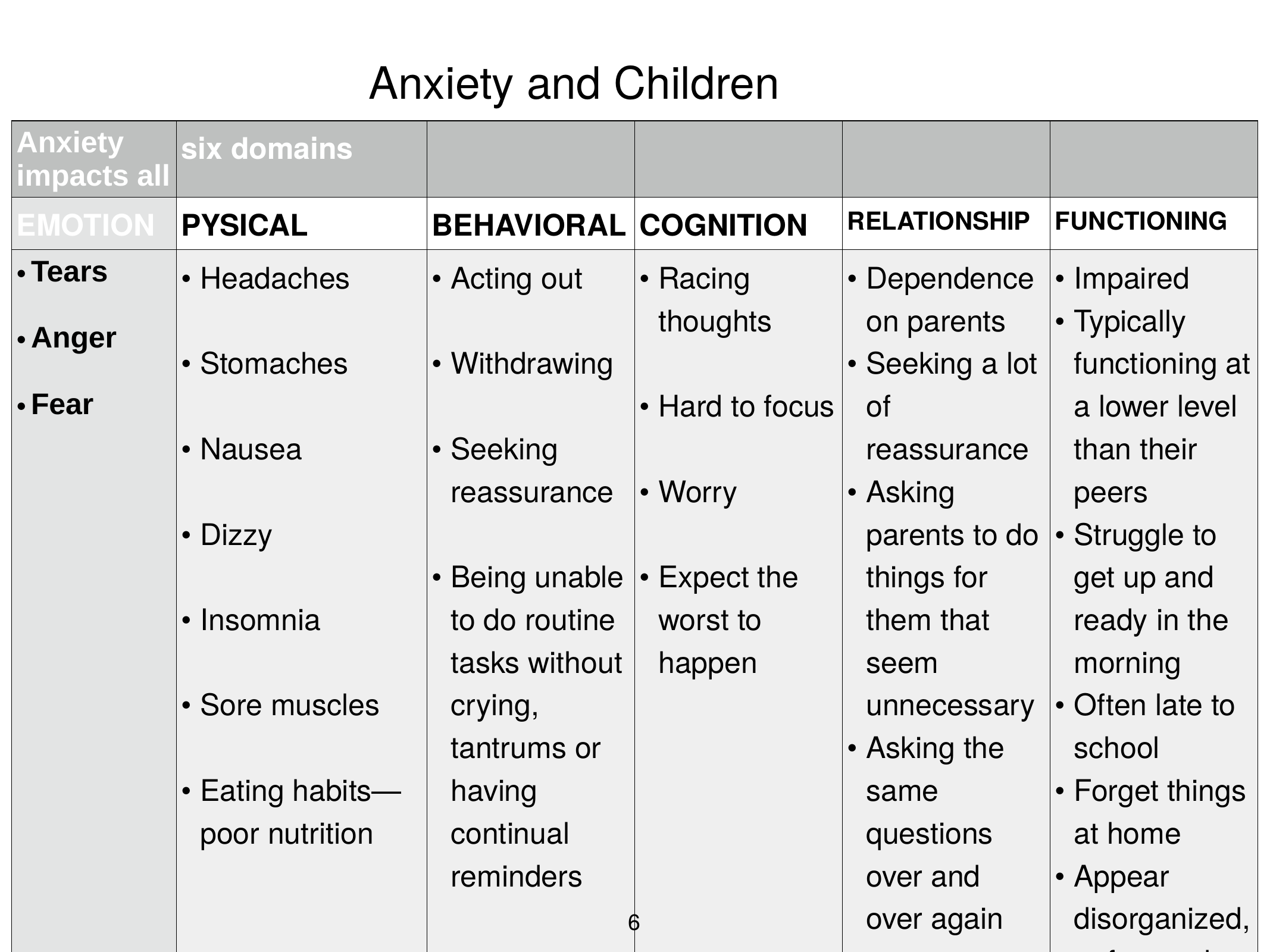

Anxiety and Children
| Anxiety impacts all | six domains |  |  |  |  |
| --- | --- | --- | --- | --- | --- |
| EMOTION | PYSICAL | BEHAVIORAL | COGNITION | RELATIONSHIP | FUNCTIONING |
| Tears Anger Fear | Headaches Stomaches Nausea Dizzy Insomnia Sore muscles Eating habits—poor nutrition | Acting out Withdrawing Seeking reassurance Being unable to do routine tasks without crying, tantrums or having continual reminders | Racing thoughts Hard to focus Worry Expect the worst to happen | Dependence on parents Seeking a lot of reassurance Asking parents to do things for them that seem unnecessary Asking the same questions over and over again | Impaired Typically functioning at a lower level than their peers Struggle to get up and ready in the morning Often late to school Forget things at home Appear disorganized, unfocused, |
6